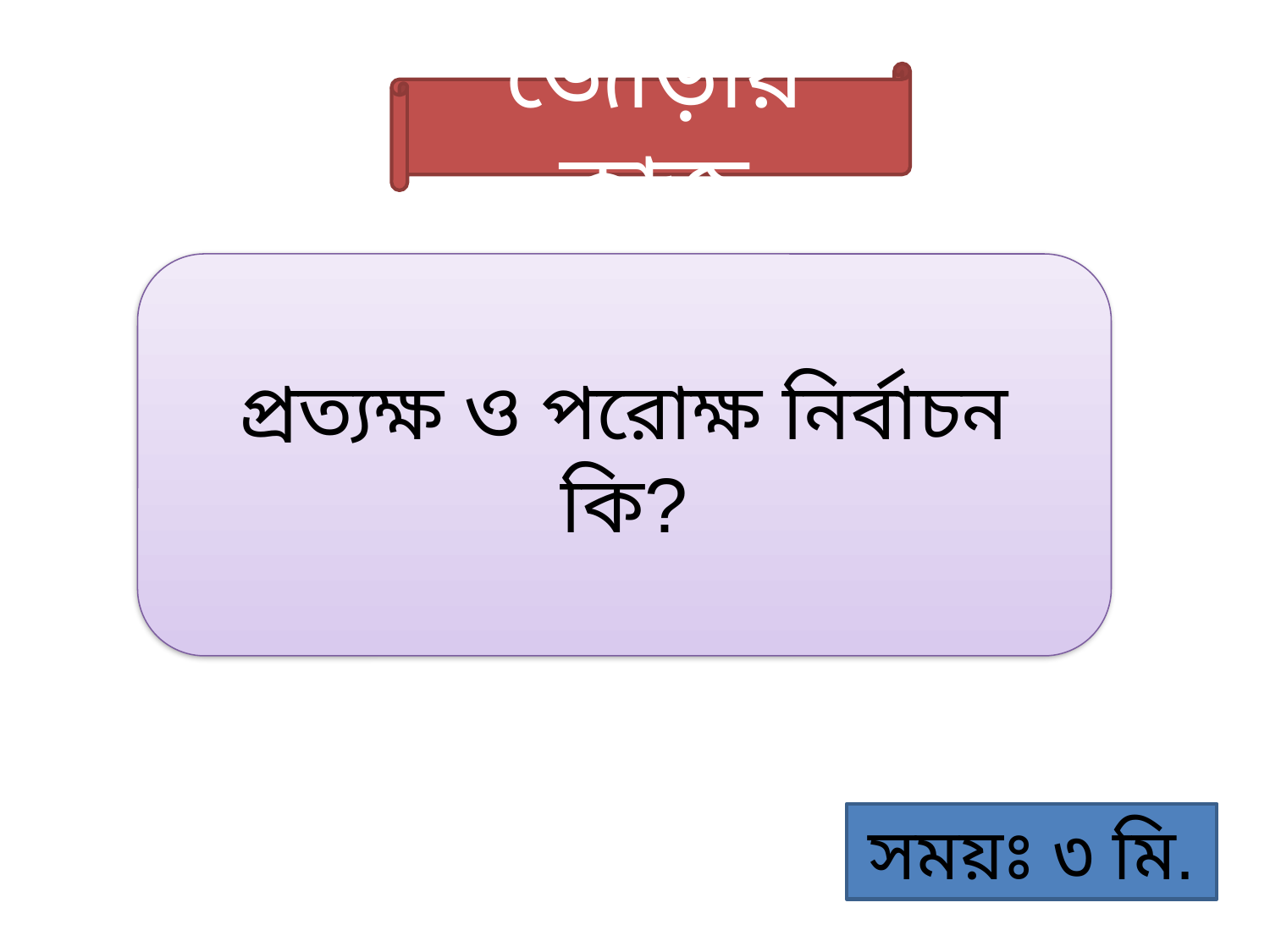

জোড়ায় কাজ
প্রত্যক্ষ ও পরোক্ষ নির্বাচন কি?
সময়ঃ ৩ মি.